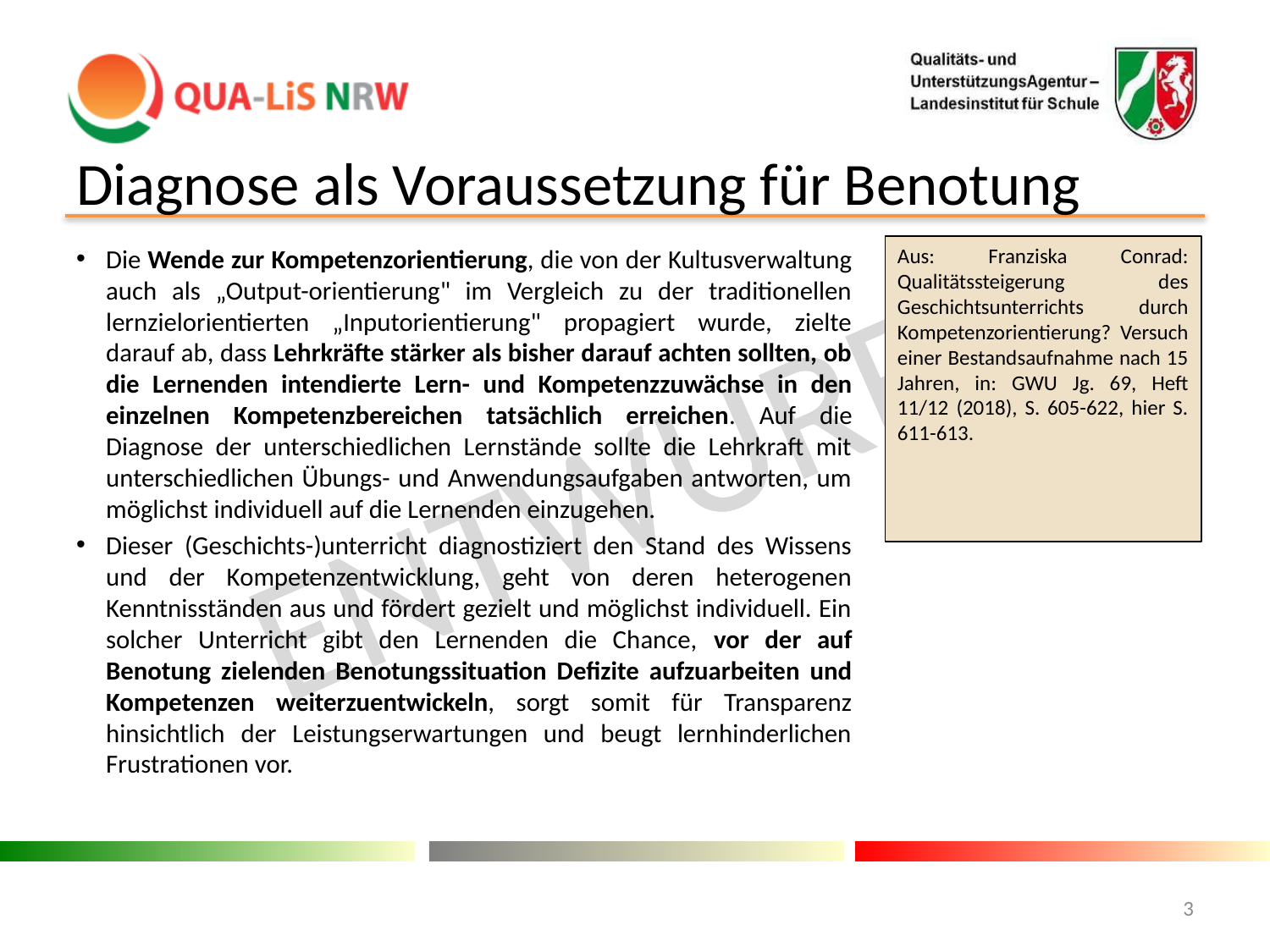

# Diagnose als Voraussetzung für Benotung
Aus: Franziska Conrad: Qualitätssteigerung des Geschichtsunterrichts durch Kompetenzorientierung? Versuch einer Bestandsaufnahme nach 15 Jahren, in: GWU Jg. 69, Heft 11/12 (2018), S. 605-622, hier S. 611-613.

Die Wende zur Kompetenzorientierung, die von der Kultusverwaltung auch als „Output-orientierung" im Vergleich zu der traditionellen lernzielorientierten „Inputorientierung" propagiert wurde, zielte darauf ab, dass Lehrkräfte stärker als bisher darauf achten sollten, ob die Lernenden intendierte Lern- und Kompetenzzuwächse in den einzelnen Kompetenzbereichen tatsächlich erreichen. Auf die Diagnose der unterschiedlichen Lernstände sollte die Lehrkraft mit unterschiedlichen Übungs- und Anwendungsaufgaben antworten, um möglichst individuell auf die Lernenden einzugehen.
Dieser (Geschichts-)unterricht diagnostiziert den Stand des Wissens und der Kompetenzentwicklung, geht von deren heterogenen Kenntnisständen aus und fördert gezielt und möglichst individuell. Ein solcher Unterricht gibt den Lernenden die Chance, vor der auf Benotung zielenden Benotungssituation Defizite aufzuarbeiten und Kompetenzen weiterzuentwickeln, sorgt somit für Transparenz hinsichtlich der Leistungserwartungen und beugt lernhinderlichen Frustrationen vor.

3